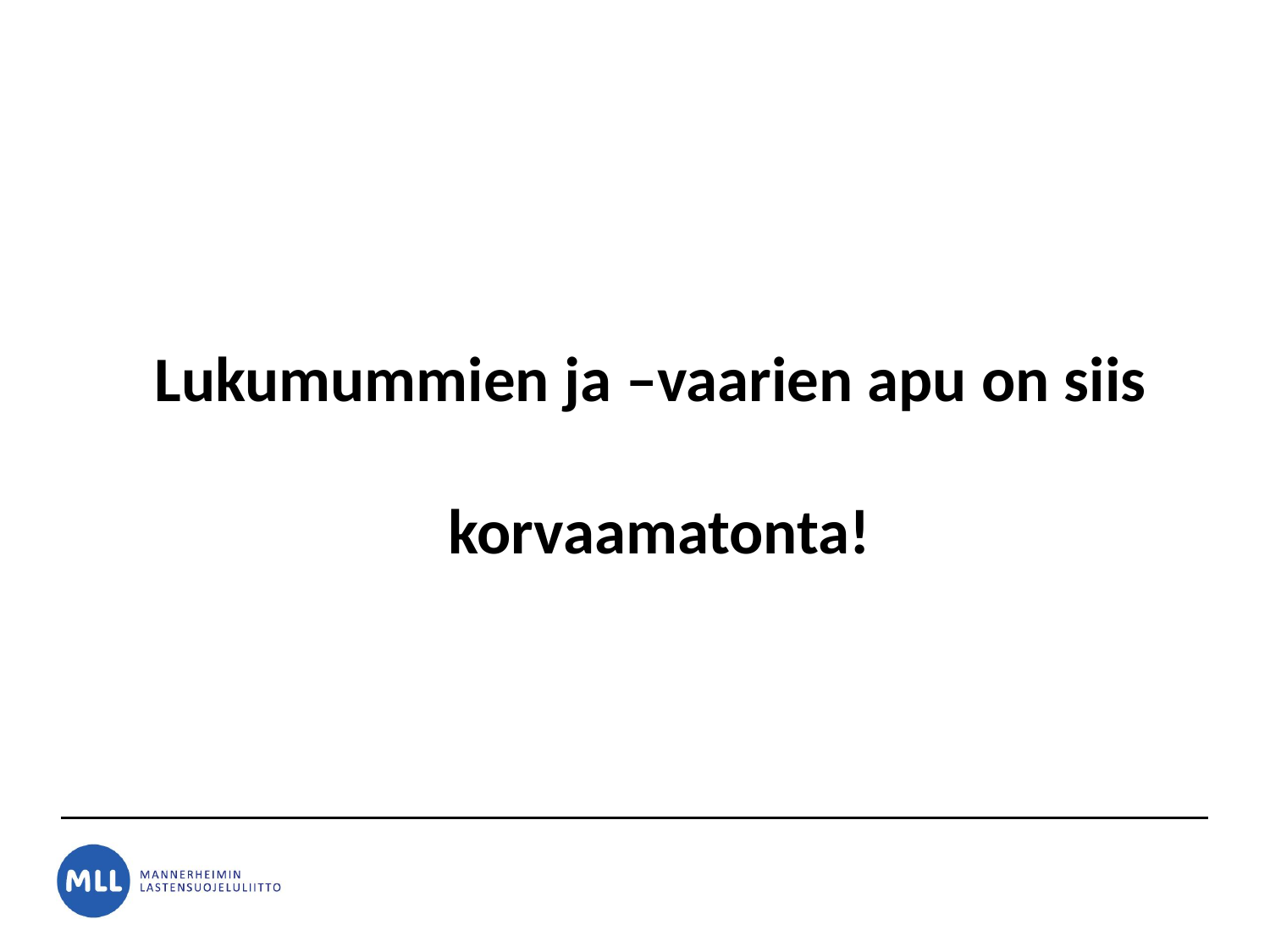

Lukumummien ja –vaarien apu on siis korvaamatonta!